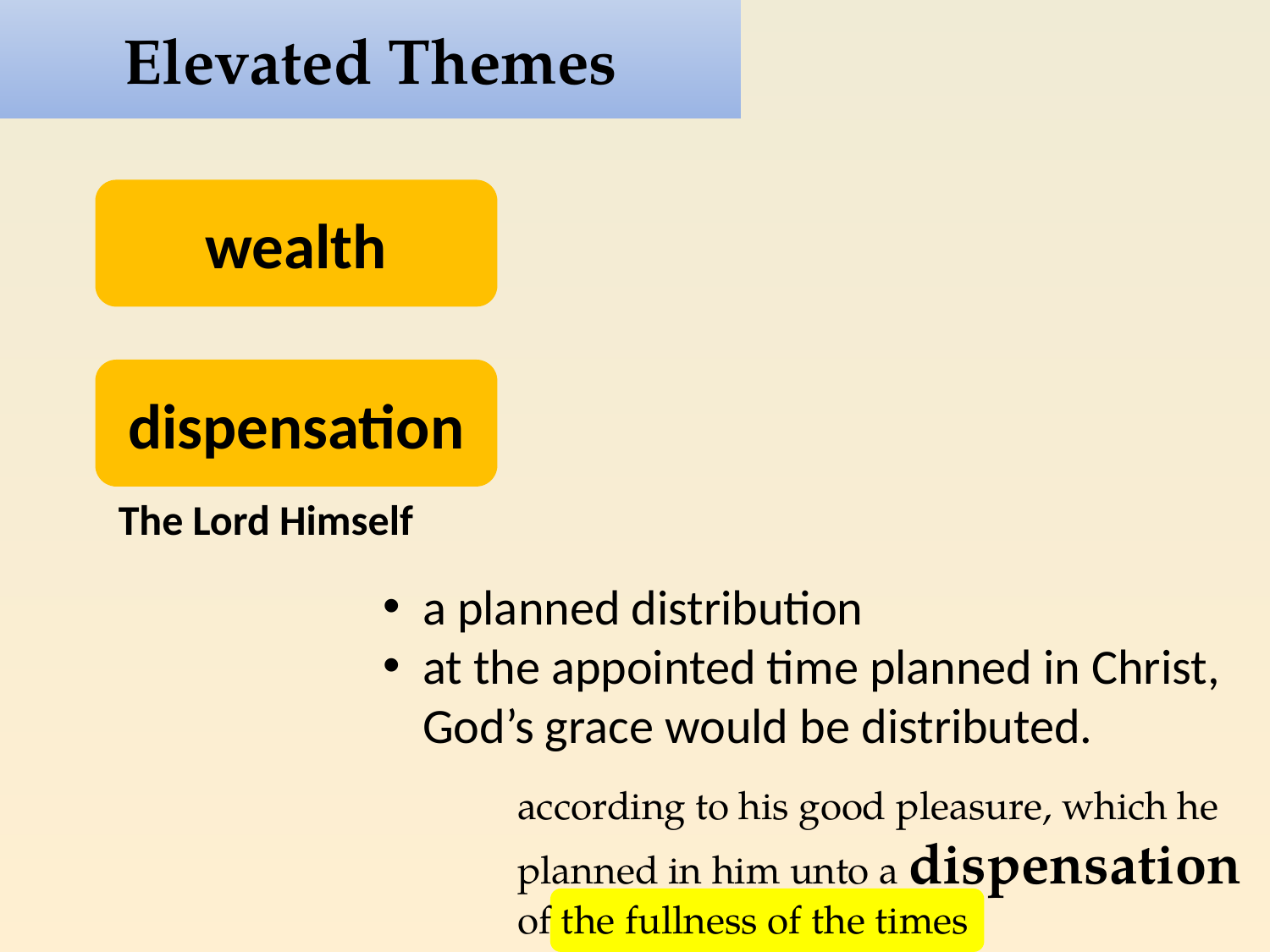

Elevated Themes
wealth
dispensation
The Lord Himself
a planned distribution
at the appointed time planned in Christ, God’s grace would be distributed.
according to his good pleasure, which he planned in him unto a dispensation of the fullness of the times